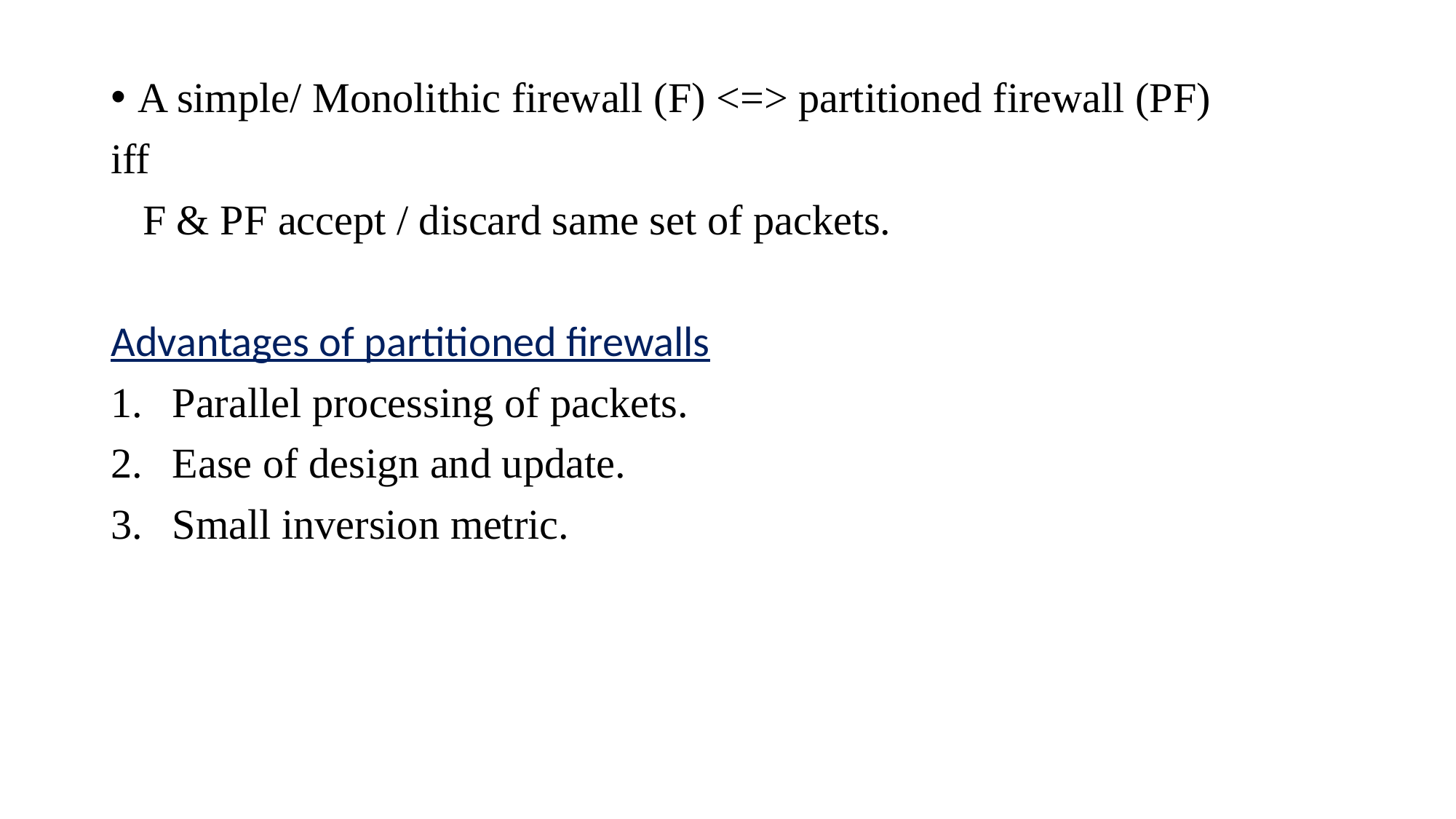

A simple/ Monolithic firewall (F) <=> partitioned firewall (PF)
iff
   F & PF accept / discard same set of packets.

Advantages of partitioned firewalls
Parallel processing of packets.
Ease of design and update.
Small inversion metric.